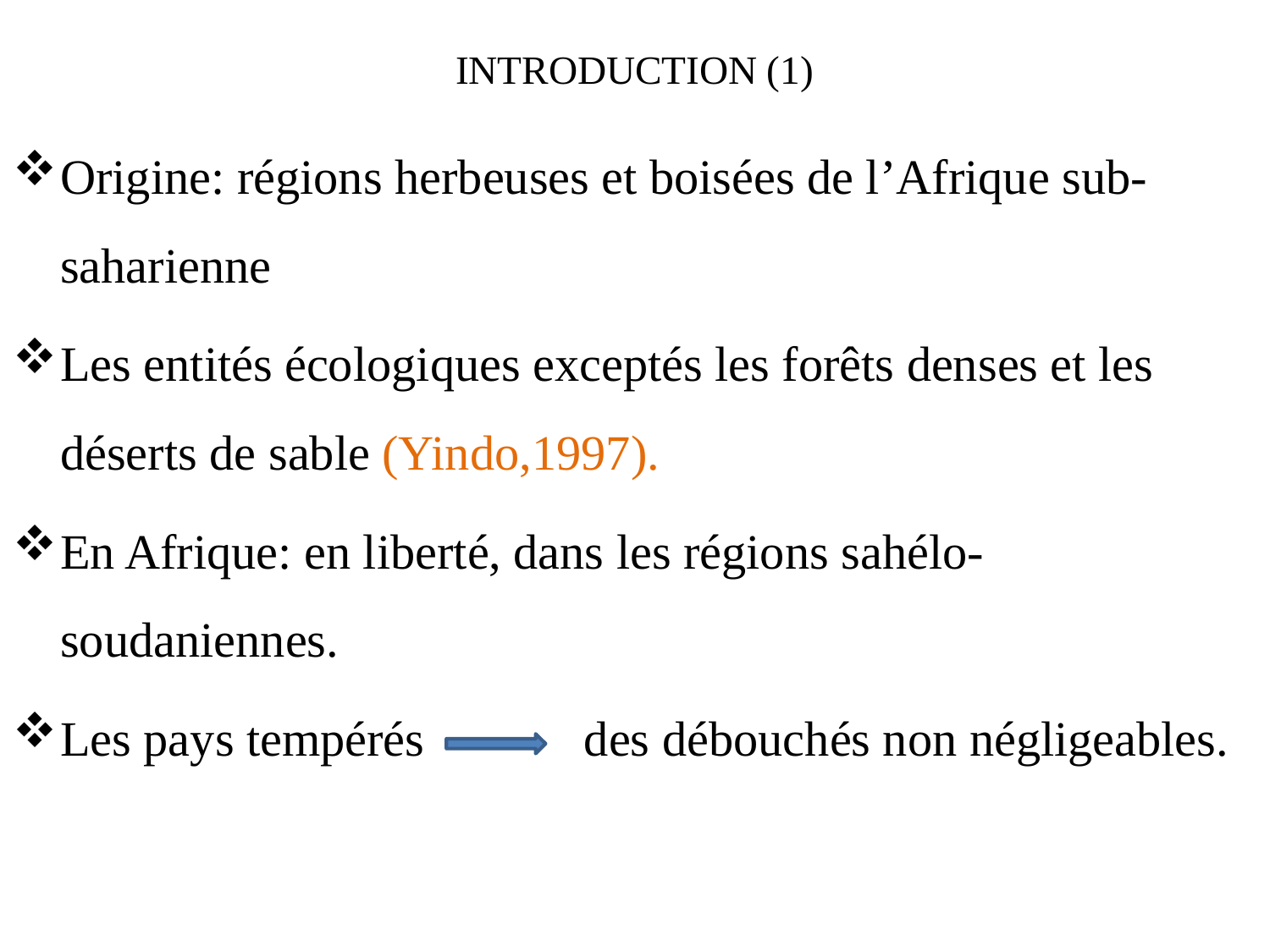

# INTRODUCTION (1)
Origine: régions herbeuses et boisées de l’Afrique sub-saharienne
Les entités écologiques exceptés les forêts denses et les déserts de sable (Yindo,1997).
En Afrique: en liberté, dans les régions sahélo-soudaniennes.
Les pays tempérés             des débouchés non négligeables.